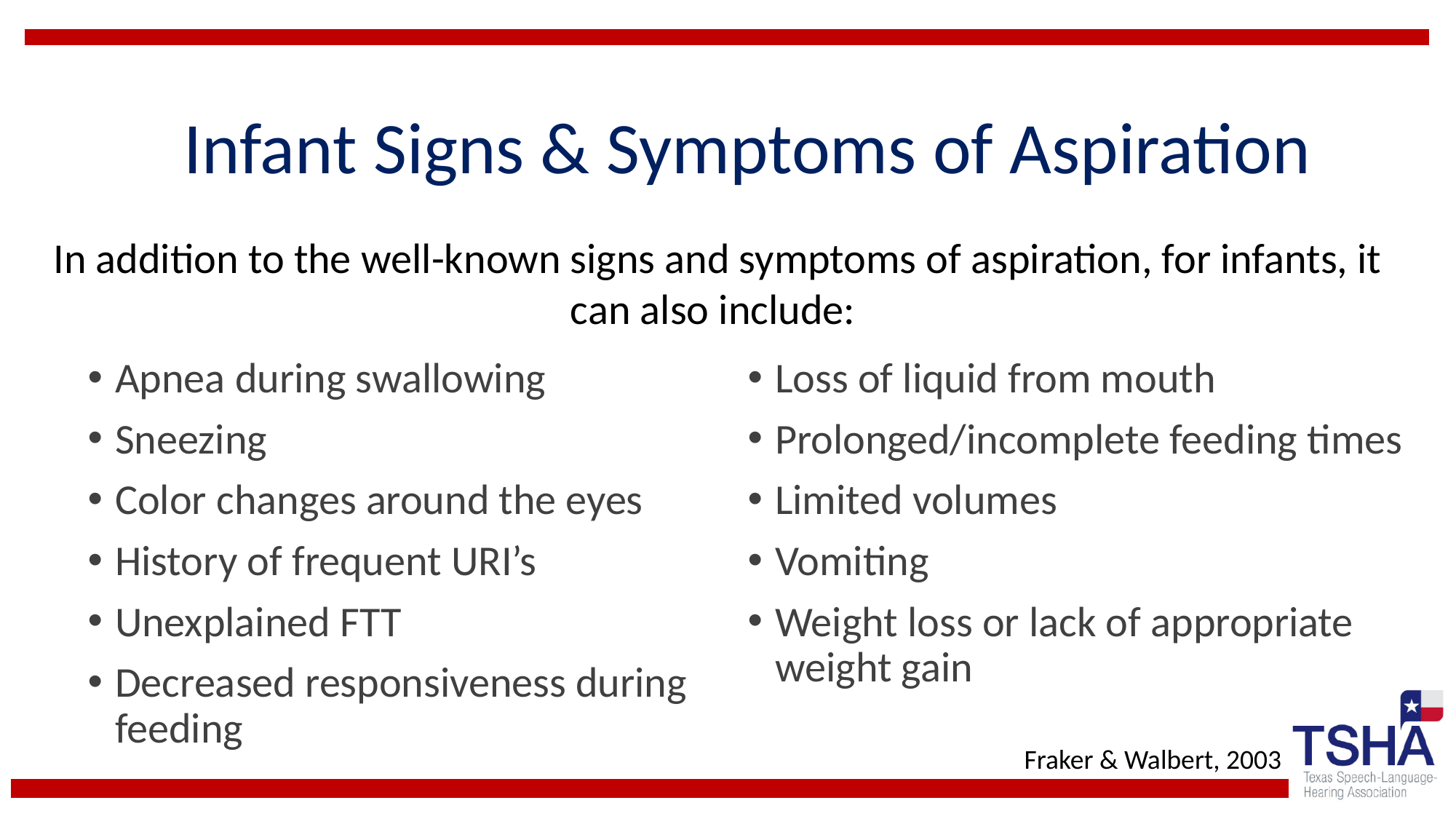

# Infant Signs & Symptoms of Aspiration
In addition to the well-known signs and symptoms of aspiration, for infants, it can also include:

Apnea during swallowing
Sneezing
Color changes around the eyes
History of frequent URI’s
Unexplained FTT
Decreased responsiveness during feeding
Loss of liquid from mouth
Prolonged/incomplete feeding times
Limited volumes
Vomiting
Weight loss or lack of appropriate weight gain

Fraker & Walbert, 2003